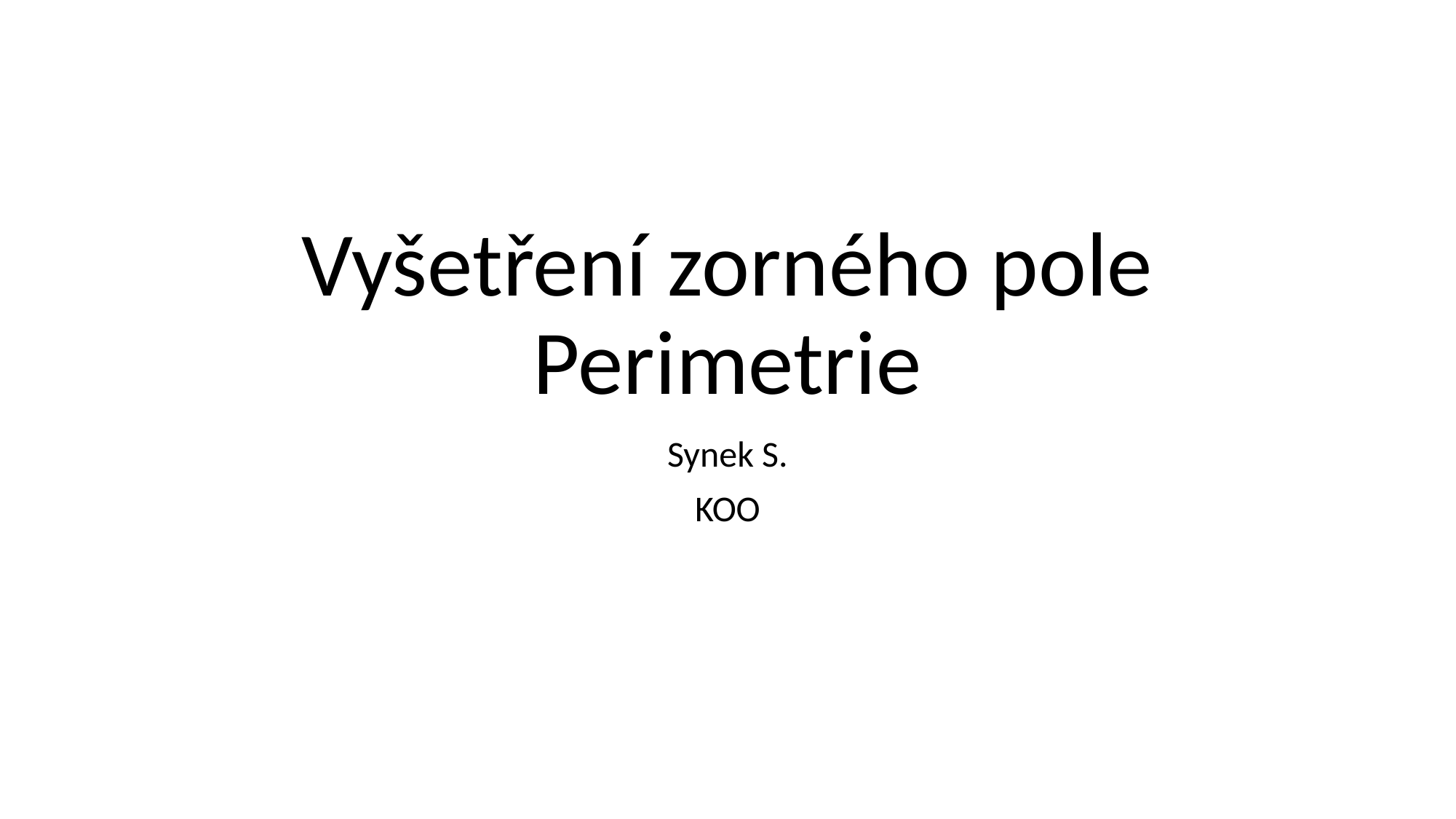

# Vyšetření zorného pole Perimetrie
Synek S.
KOO